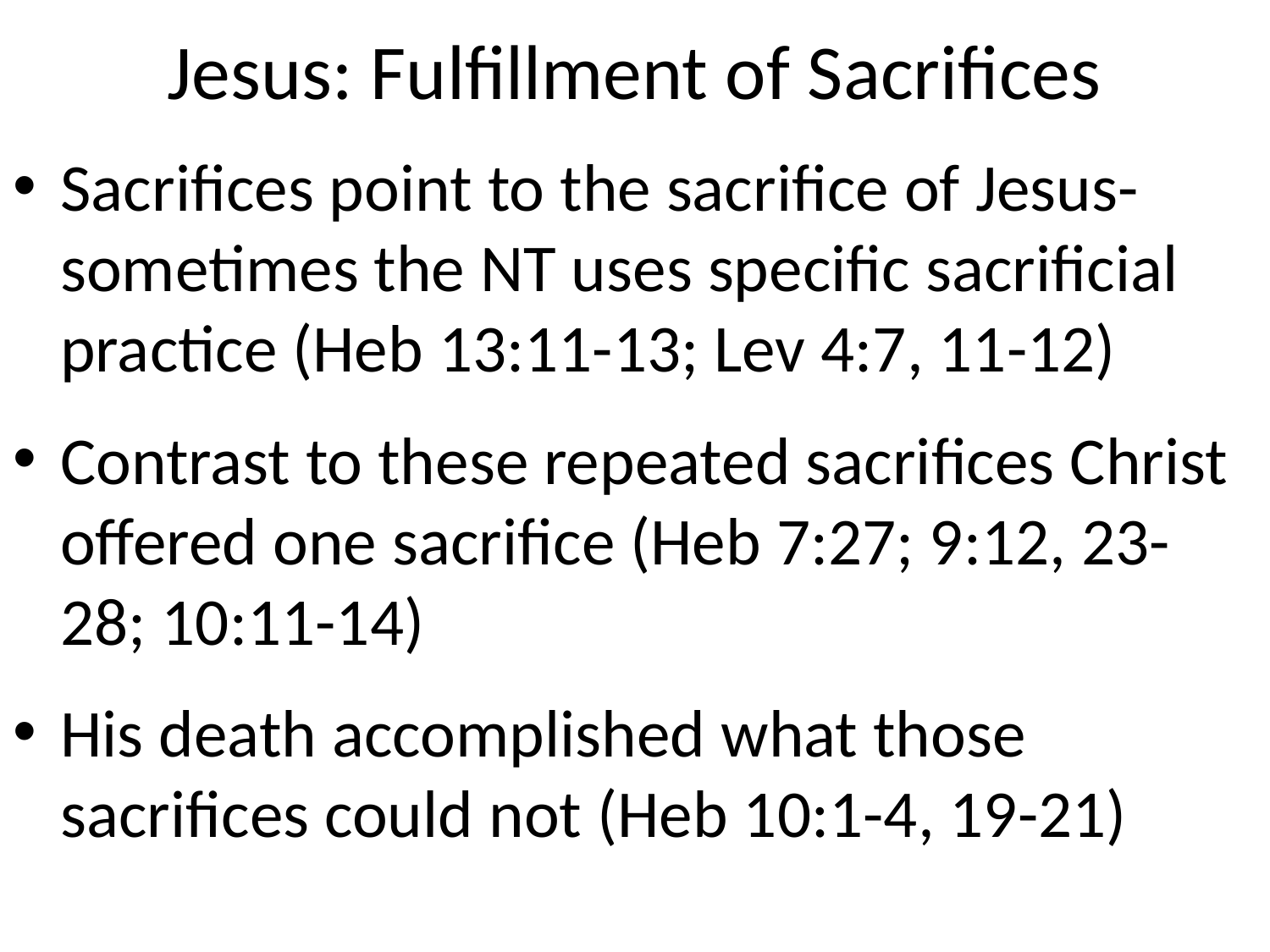

# Jesus: Fulfillment of Sacrifices
Sacrifices point to the sacrifice of Jesus- sometimes the NT uses specific sacrificial practice (Heb 13:11-13; Lev 4:7, 11-12)
Contrast to these repeated sacrifices Christ offered one sacrifice (Heb 7:27; 9:12, 23-28; 10:11-14)
His death accomplished what those sacrifices could not (Heb 10:1-4, 19-21)